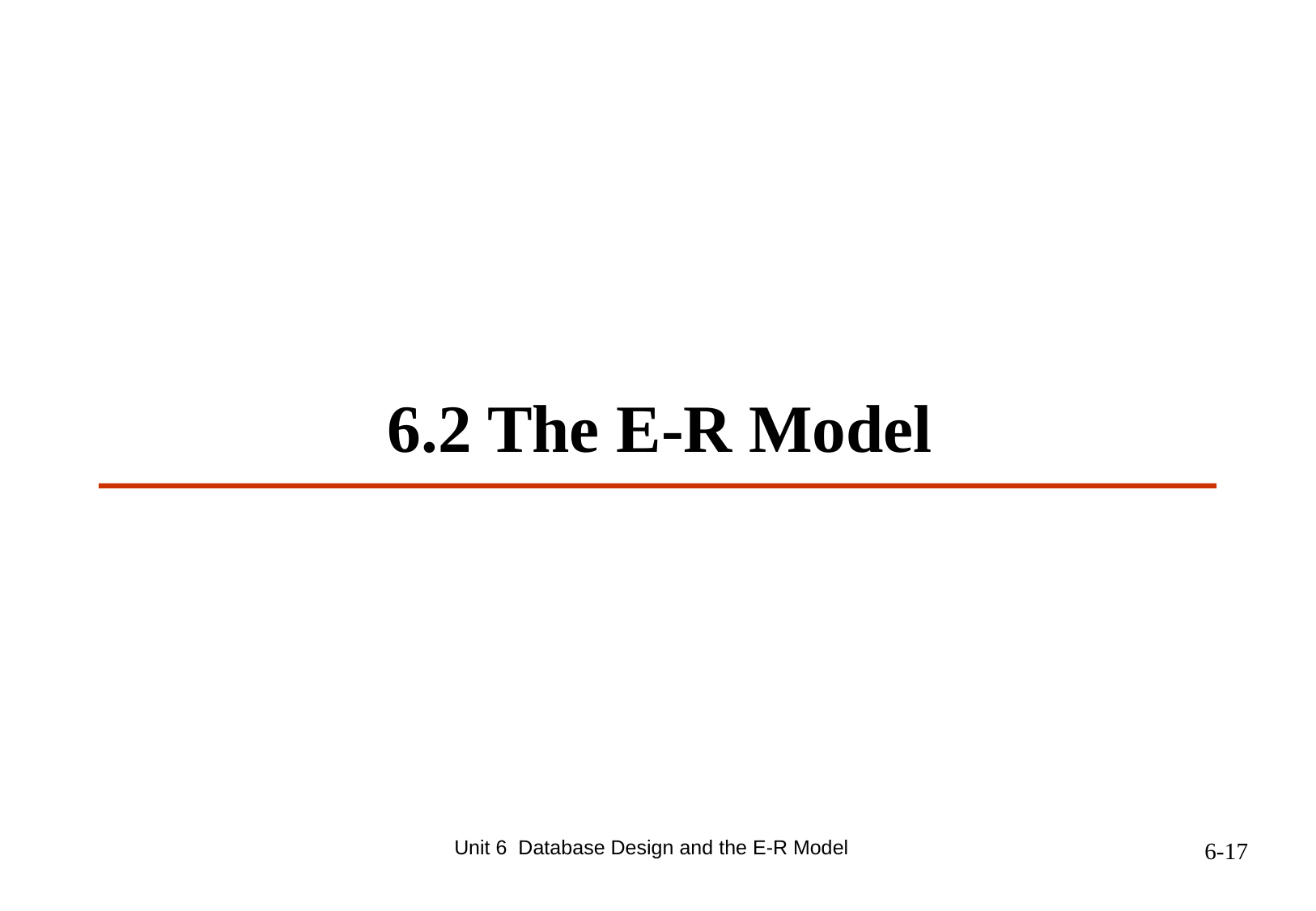

# 6.2 The E-R Model
Unit 6  Database Design and the E-R Model
6-17